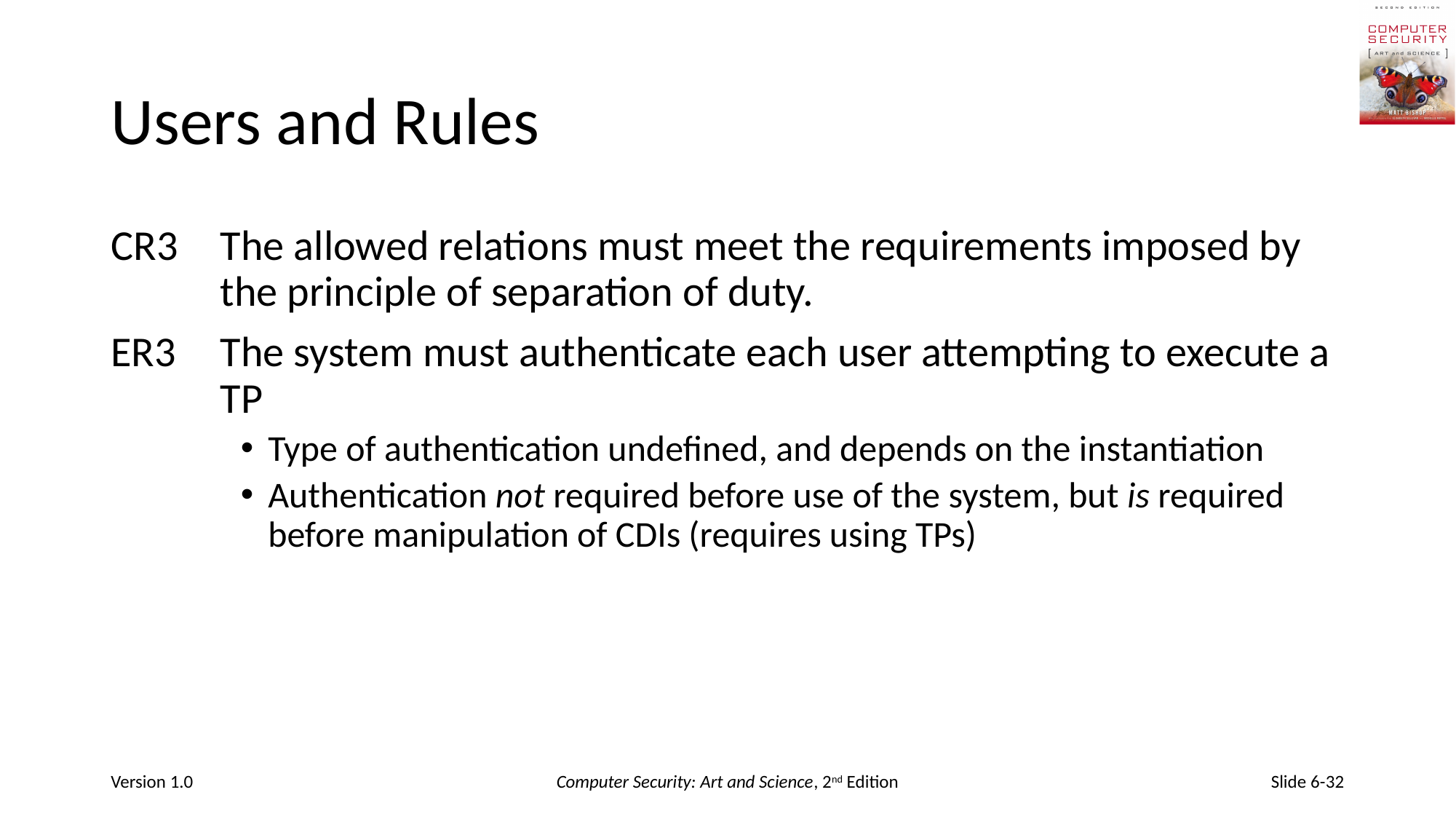

# Users and Rules
CR3	The allowed relations must meet the requirements imposed by the principle of separation of duty.
ER3	The system must authenticate each user attempting to execute a TP
Type of authentication undefined, and depends on the instantiation
Authentication not required before use of the system, but is required before manipulation of CDIs (requires using TPs)
Version 1.0
Computer Security: Art and Science, 2nd Edition
Slide 6-32